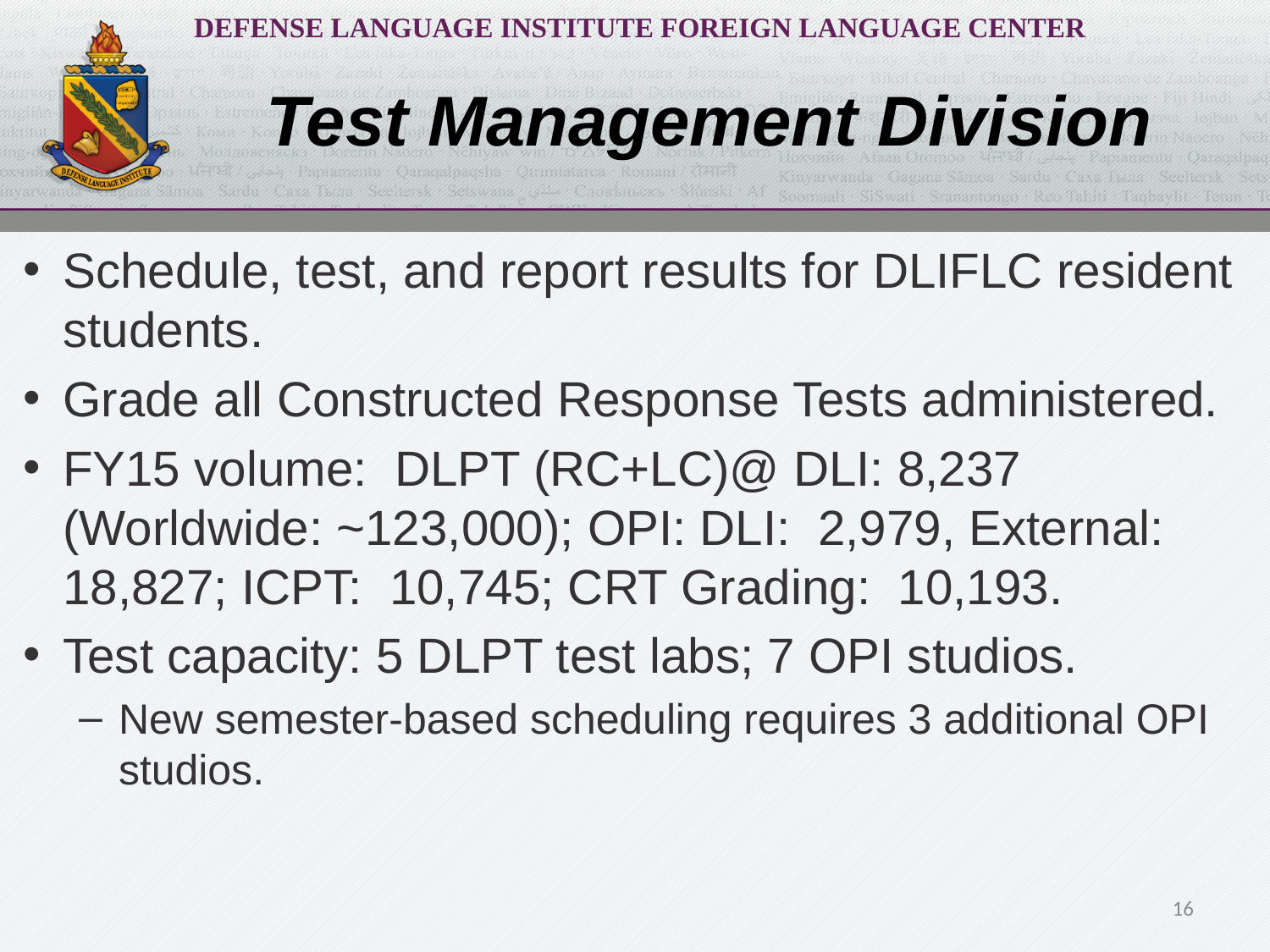

# Test Management Division
Schedule, test, and report results for DLIFLC resident students.
Grade all Constructed Response Tests administered.
FY15 volume:  DLPT (RC+LC)@ DLI: 8,237 (Worldwide: ~123,000); OPI: DLI:  2,979, External:  18,827; ICPT:  10,745; CRT Grading:  10,193.
Test capacity: 5 DLPT test labs; 7 OPI studios.
New semester-based scheduling requires 3 additional OPI studios.

16